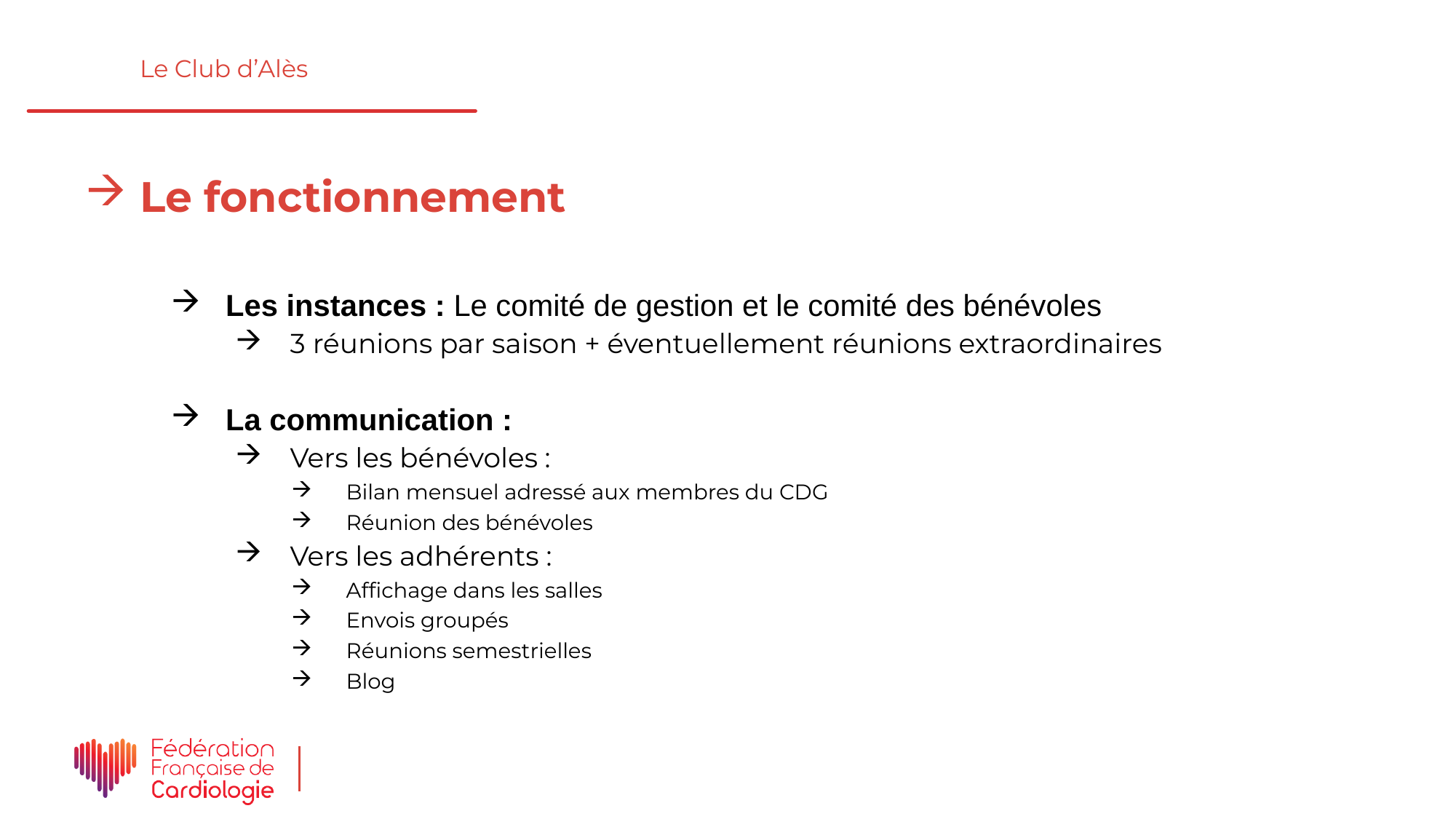

Le Club d’Alès
Le fonctionnement

Les instances : Le comité de gestion et le comité des bénévoles
3 réunions par saison + éventuellement réunions extraordinaires

La communication :
Vers les bénévoles :
Bilan mensuel adressé aux membres du CDG
Réunion des bénévoles
Vers les adhérents :
Affichage dans les salles
Envois groupés
Réunions semestrielles
Blog